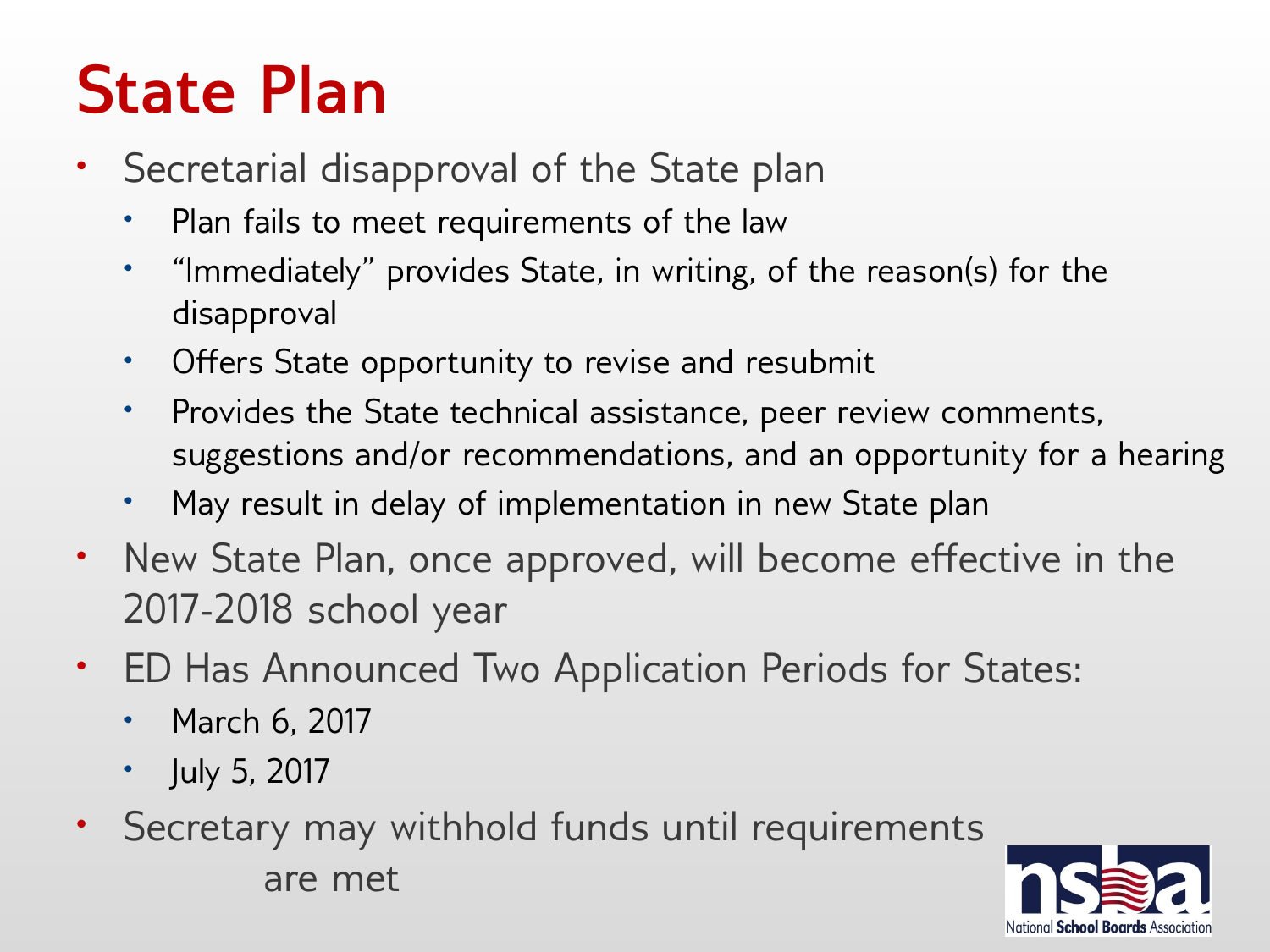

# State Plan
Secretarial disapproval of the State plan
Plan fails to meet requirements of the law
“Immediately” provides State, in writing, of the reason(s) for the disapproval
Offers State opportunity to revise and resubmit
Provides the State technical assistance, peer review comments, suggestions and/or recommendations, and an opportunity for a hearing
May result in delay of implementation in new State plan
New State Plan, once approved, will become effective in the 2017-2018 school year
ED Has Announced Two Application Periods for States:
March 6, 2017
July 5, 2017
Secretary may withhold funds until requirements                                are met